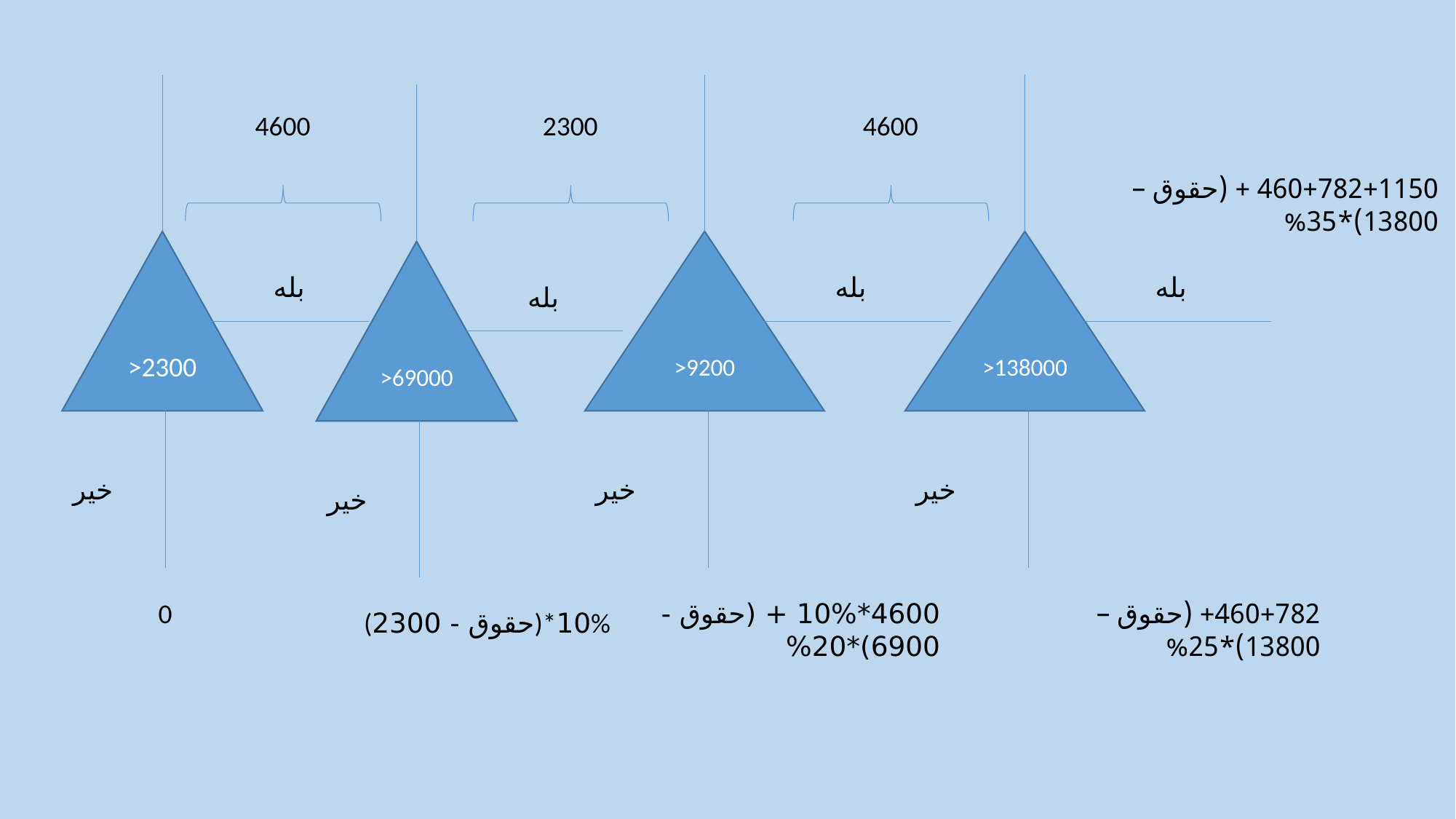

>2300
بله
خیر
0
>9200
بله
خیر
4600*10% + (حقوق - 6900)*20%
>138000
بله
خیر

>69000
بله
خیر
(حقوق - 2300)*10%
4600
2300
4600

460+782+1150 + (حقوق – 13800)*35%
460+782+ (حقوق – 13800)*25%